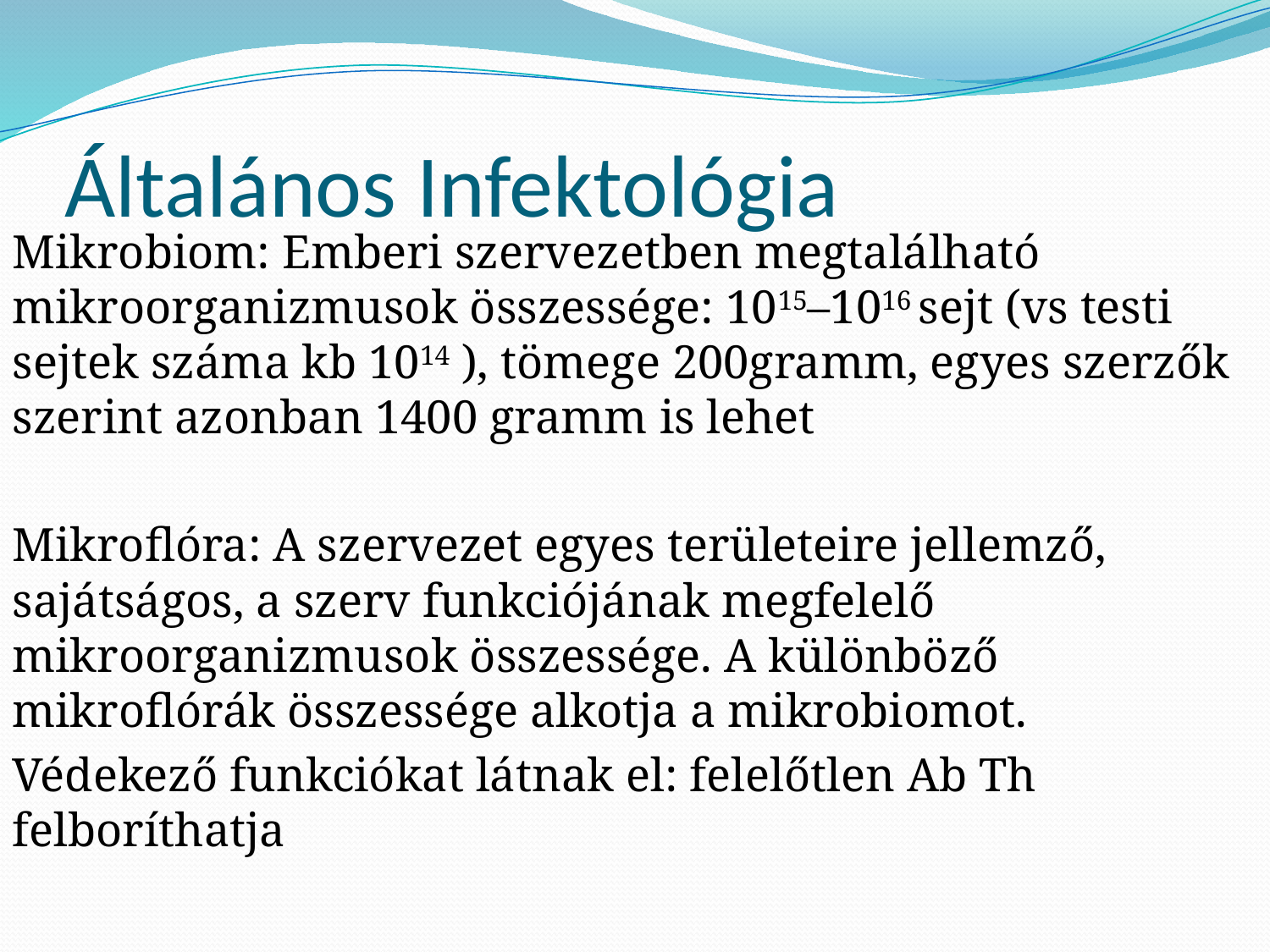

# Általános Infektológia
Mikrobiom: Emberi szervezetben megtalálható mikroorganizmusok összessége: 1015–1016 sejt (vs testi sejtek száma kb 1014 ), tömege 200gramm, egyes szerzők szerint azonban 1400 gramm is lehet

Mikroflóra: A szervezet egyes területeire jellemző, sajátságos, a szerv funkciójának megfelelő mikroorganizmusok összessége. A különböző mikroflórák összessége alkotja a mikrobiomot.
Védekező funkciókat látnak el: felelőtlen Ab Th felboríthatja